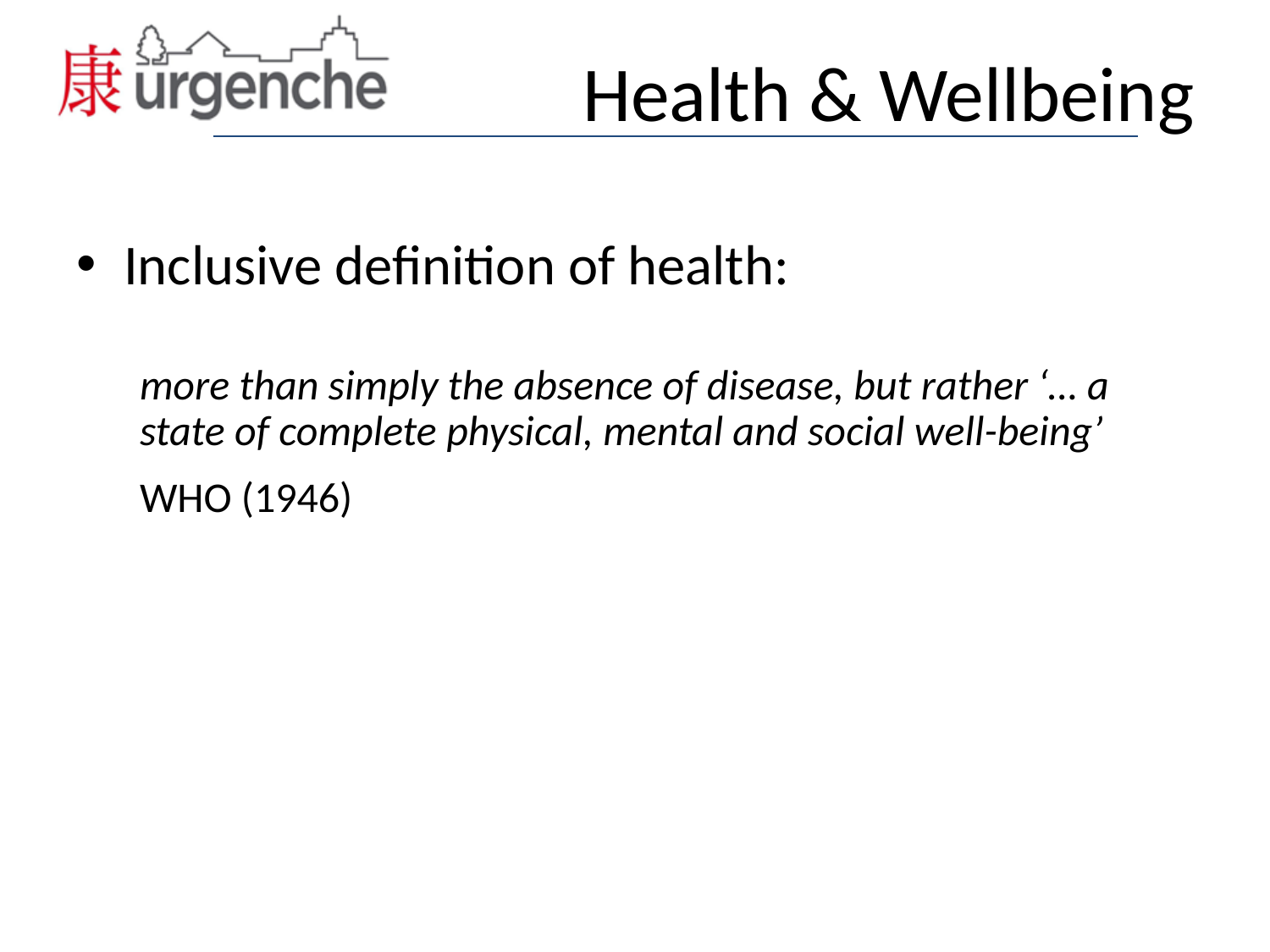

# Health & Wellbeing
Inclusive definition of health:

more than simply the absence of disease, but rather ‘… a state of complete physical, mental and social well-being’
WHO (1946)